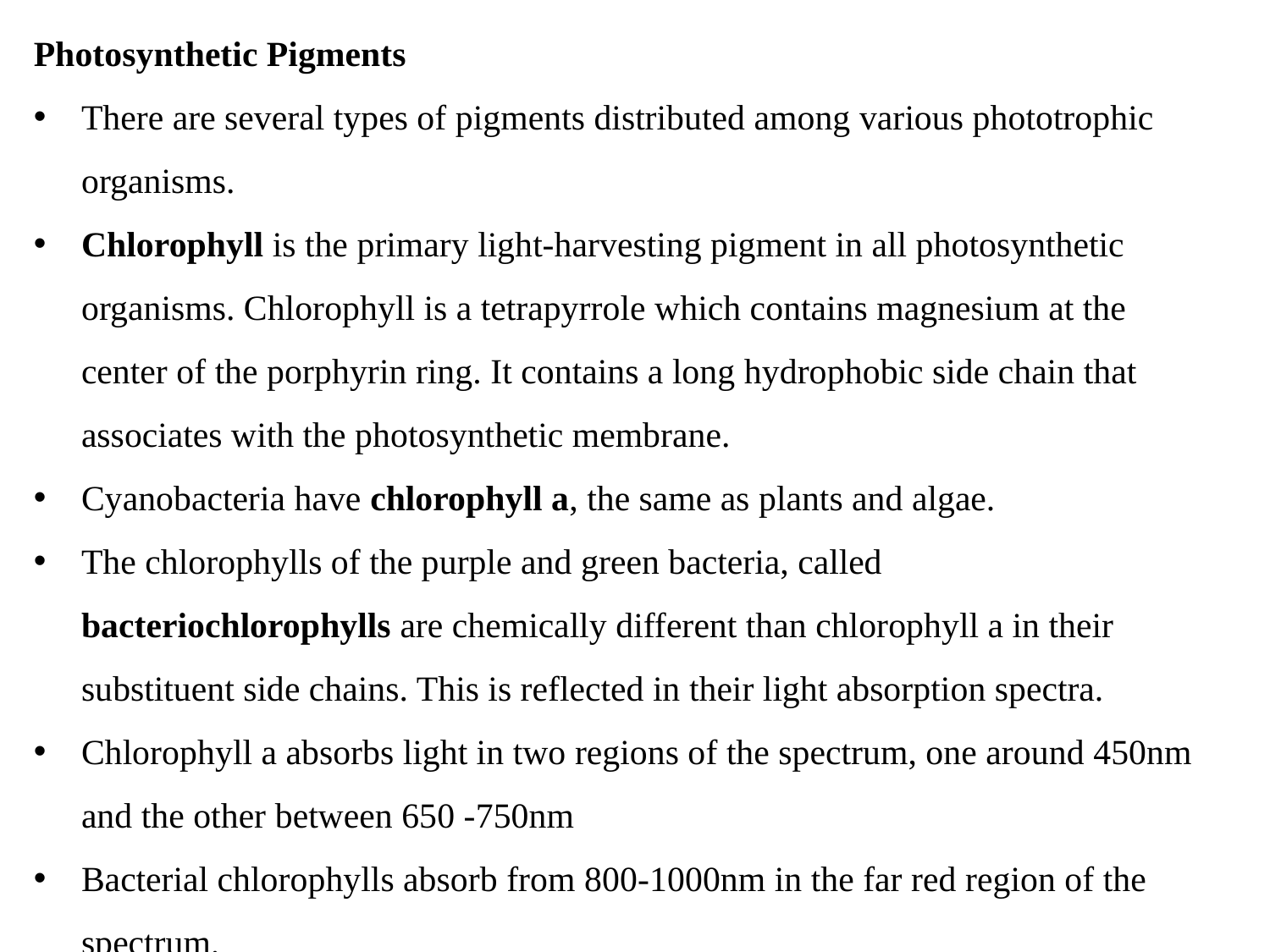

Photosynthetic Pigments
There are several types of pigments distributed among various phototrophic organisms.
Chlorophyll is the primary light-harvesting pigment in all photosynthetic organisms. Chlorophyll is a tetrapyrrole which contains magnesium at the center of the porphyrin ring. It contains a long hydrophobic side chain that associates with the photosynthetic membrane.
Cyanobacteria have chlorophyll a, the same as plants and algae.
The chlorophylls of the purple and green bacteria, called bacteriochlorophylls are chemically different than chlorophyll a in their substituent side chains. This is reflected in their light absorption spectra.
Chlorophyll a absorbs light in two regions of the spectrum, one around 450nm and the other between 650 -750nm
Bacterial chlorophylls absorb from 800-1000nm in the far red region of the spectrum.